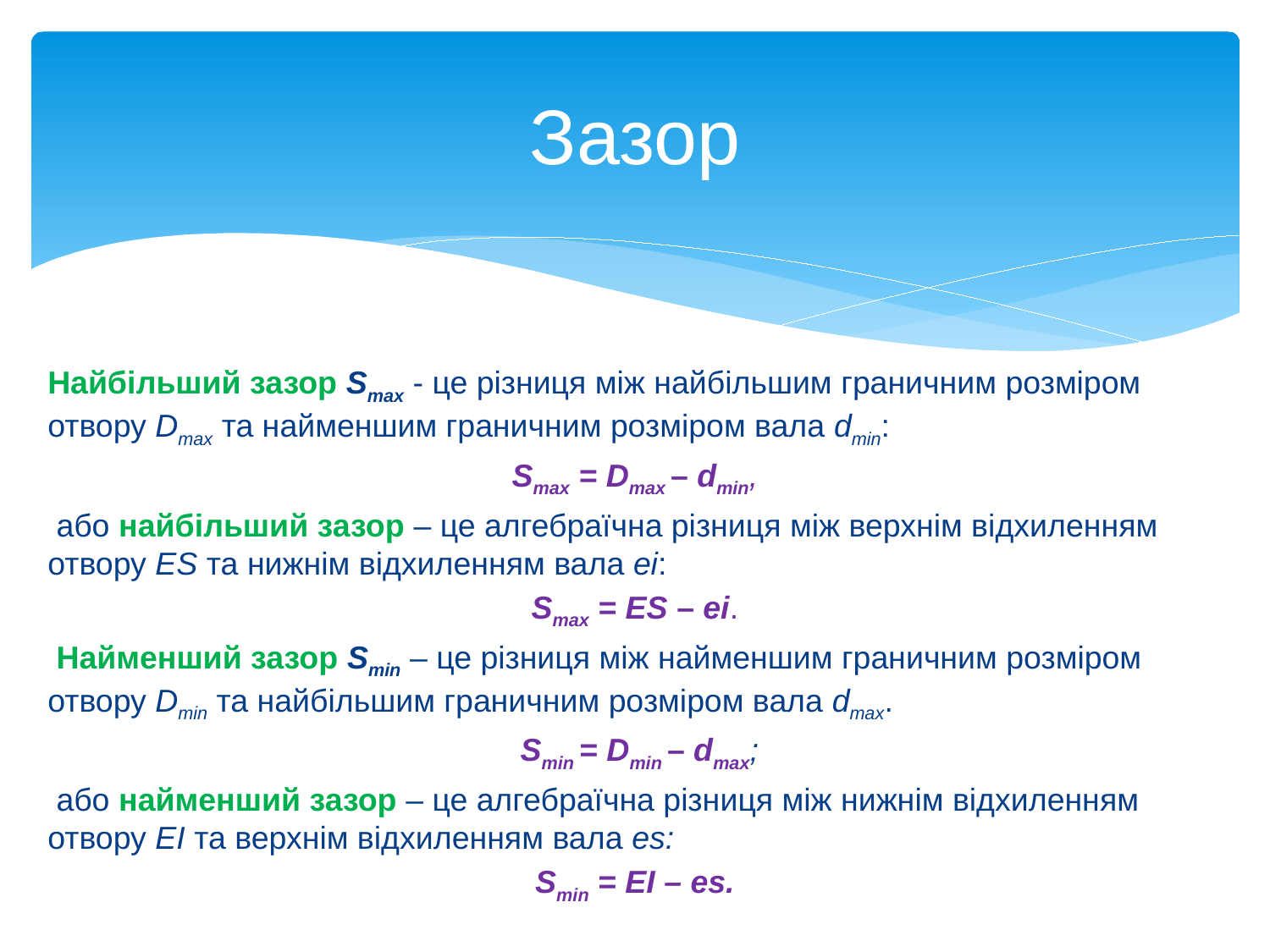

Зазор
Найбільший зазор Smax - це різниця між найбільшим граничним розміром отвору Dmax та найменшим граничним розміром вала dmin:
Smax = Dmax – dmin,
 або найбільший зазор – це алгебраїчна різниця між верхнім відхиленням отвору ES та нижнім відхиленням вала еі:
Smax = ES – еі.
 Найменший зазор Smin – це різниця між найменшим граничним розміром отвору Dmin та найбільшим граничним розміром вала dmax.
 Smin = Dmin – dmax;
 або найменший зазор – це алгебраїчна різниця між нижнім відхиленням отвору EI та верхнім відхиленням вала еs:
Smin = EI – es.